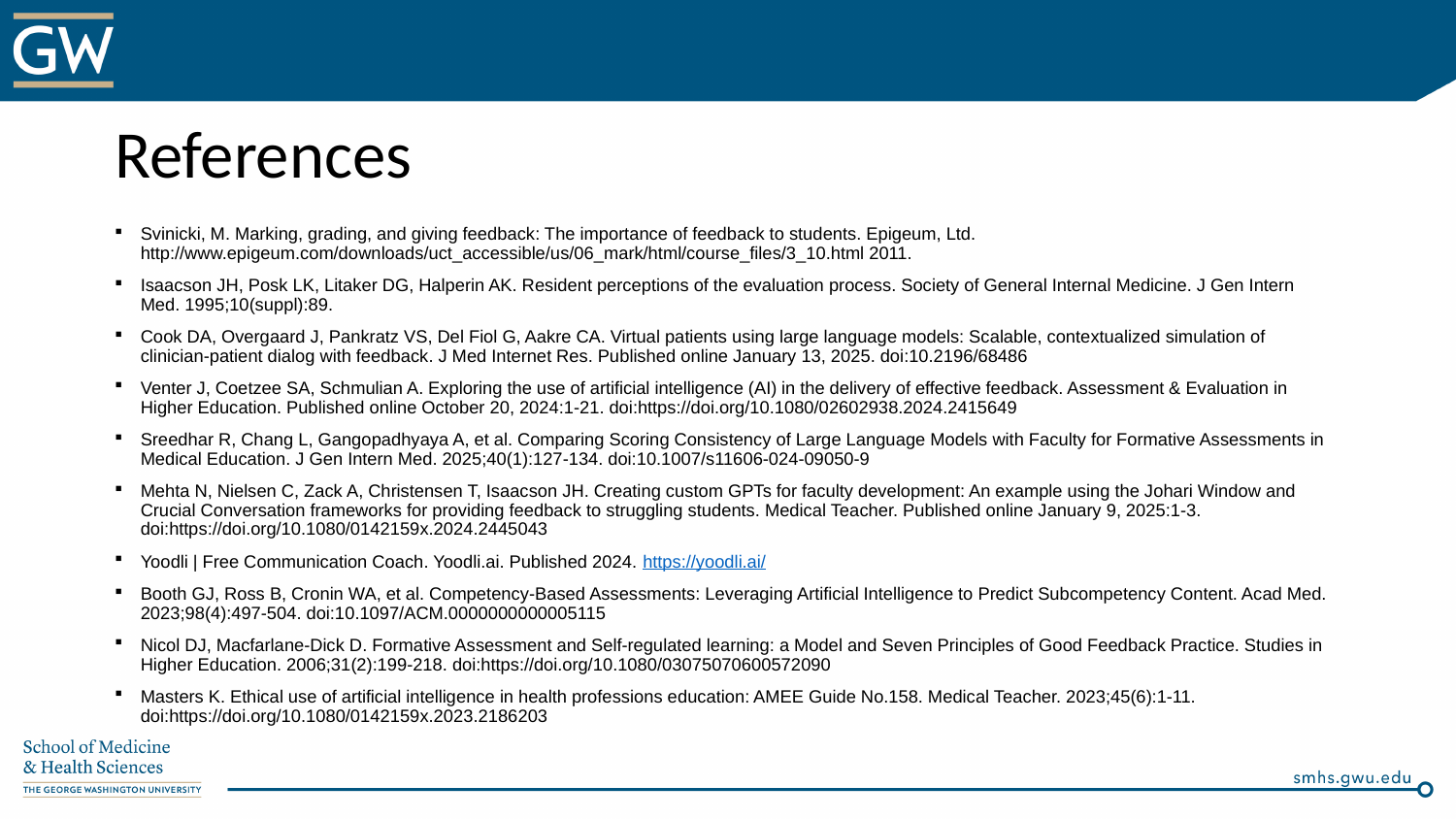

# References
Svinicki, M. Marking, grading, and giving feedback: The importance of feedback to students. Epigeum, Ltd. http://www.epigeum.com/downloads/uct_accessible/us/06_mark/html/course_files/3_10.html 2011.
Isaacson JH, Posk LK, Litaker DG, Halperin AK. Resident perceptions of the evaluation process. Society of General Internal Medicine. J Gen Intern Med. 1995;10(suppl):89.
Cook DA, Overgaard J, Pankratz VS, Del Fiol G, Aakre CA. Virtual patients using large language models: Scalable, contextualized simulation of clinician-patient dialog with feedback. J Med Internet Res. Published online January 13, 2025. doi:10.2196/68486
Venter J, Coetzee SA, Schmulian A. Exploring the use of artificial intelligence (AI) in the delivery of effective feedback. Assessment & Evaluation in Higher Education. Published online October 20, 2024:1-21. doi:https://doi.org/10.1080/02602938.2024.2415649
Sreedhar R, Chang L, Gangopadhyaya A, et al. Comparing Scoring Consistency of Large Language Models with Faculty for Formative Assessments in Medical Education. J Gen Intern Med. 2025;40(1):127-134. doi:10.1007/s11606-024-09050-9
Mehta N, Nielsen C, Zack A, Christensen T, Isaacson JH. Creating custom GPTs for faculty development: An example using the Johari Window and Crucial Conversation frameworks for providing feedback to struggling students. Medical Teacher. Published online January 9, 2025:1-3. doi:https://doi.org/10.1080/0142159x.2024.2445043
Yoodli | Free Communication Coach. Yoodli.ai. Published 2024. https://yoodli.ai/
Booth GJ, Ross B, Cronin WA, et al. Competency-Based Assessments: Leveraging Artificial Intelligence to Predict Subcompetency Content. Acad Med. 2023;98(4):497-504. doi:10.1097/ACM.0000000000005115
Nicol DJ, Macfarlane‐Dick D. Formative Assessment and Self‐regulated learning: a Model and Seven Principles of Good Feedback Practice. Studies in Higher Education. 2006;31(2):199-218. doi:https://doi.org/10.1080/03075070600572090
‌Masters K. Ethical use of artificial intelligence in health professions education: AMEE Guide No.158. Medical Teacher. 2023;45(6):1-11. doi:https://doi.org/10.1080/0142159x.2023.2186203